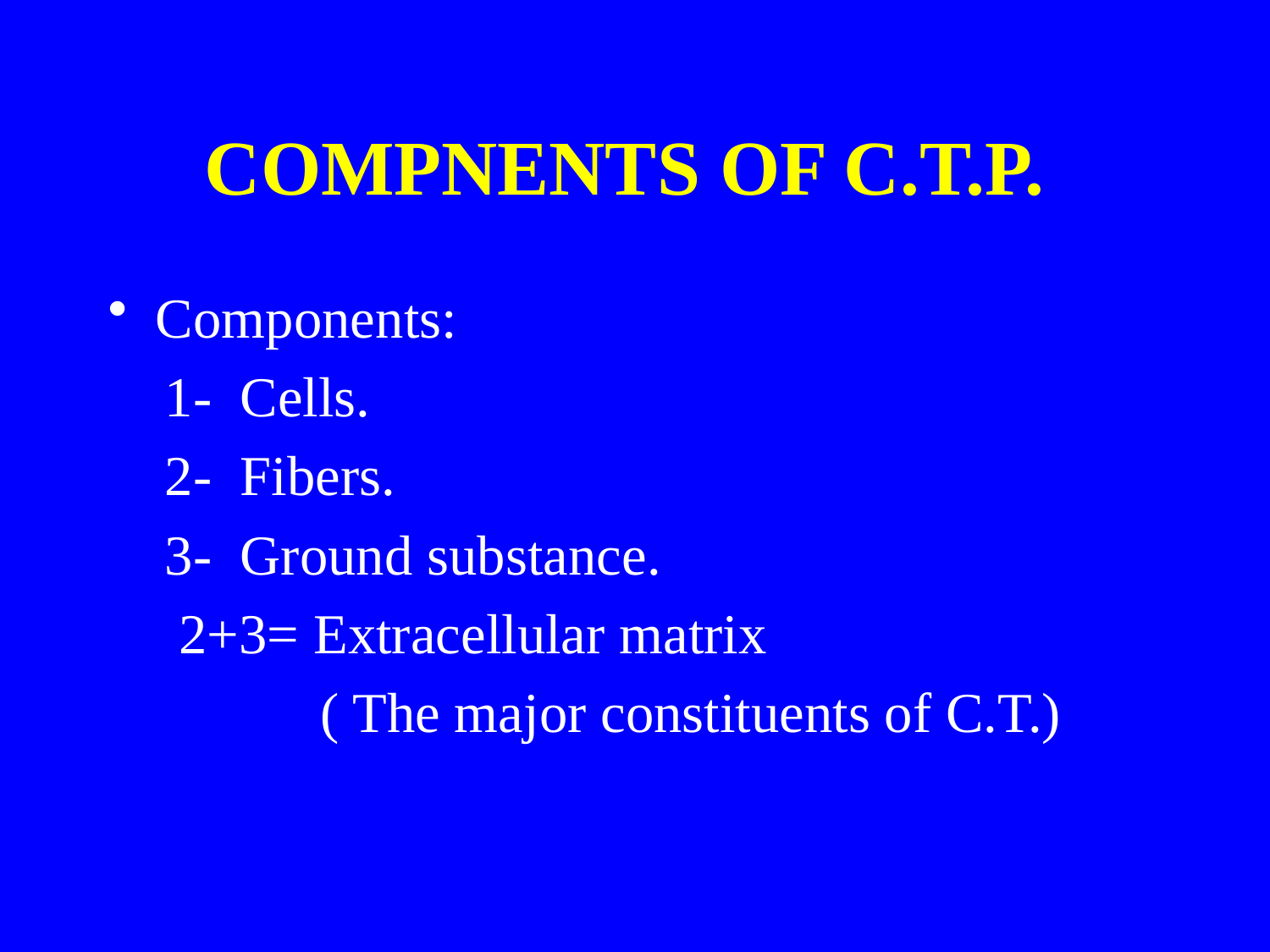

# COMPNENTS OF C.T.P.
Components:
    1-  Cells.
    2-  Fibers.
    3-  Ground substance.
     2+3= Extracellular matrix
               ( The major constituents of C.T.)